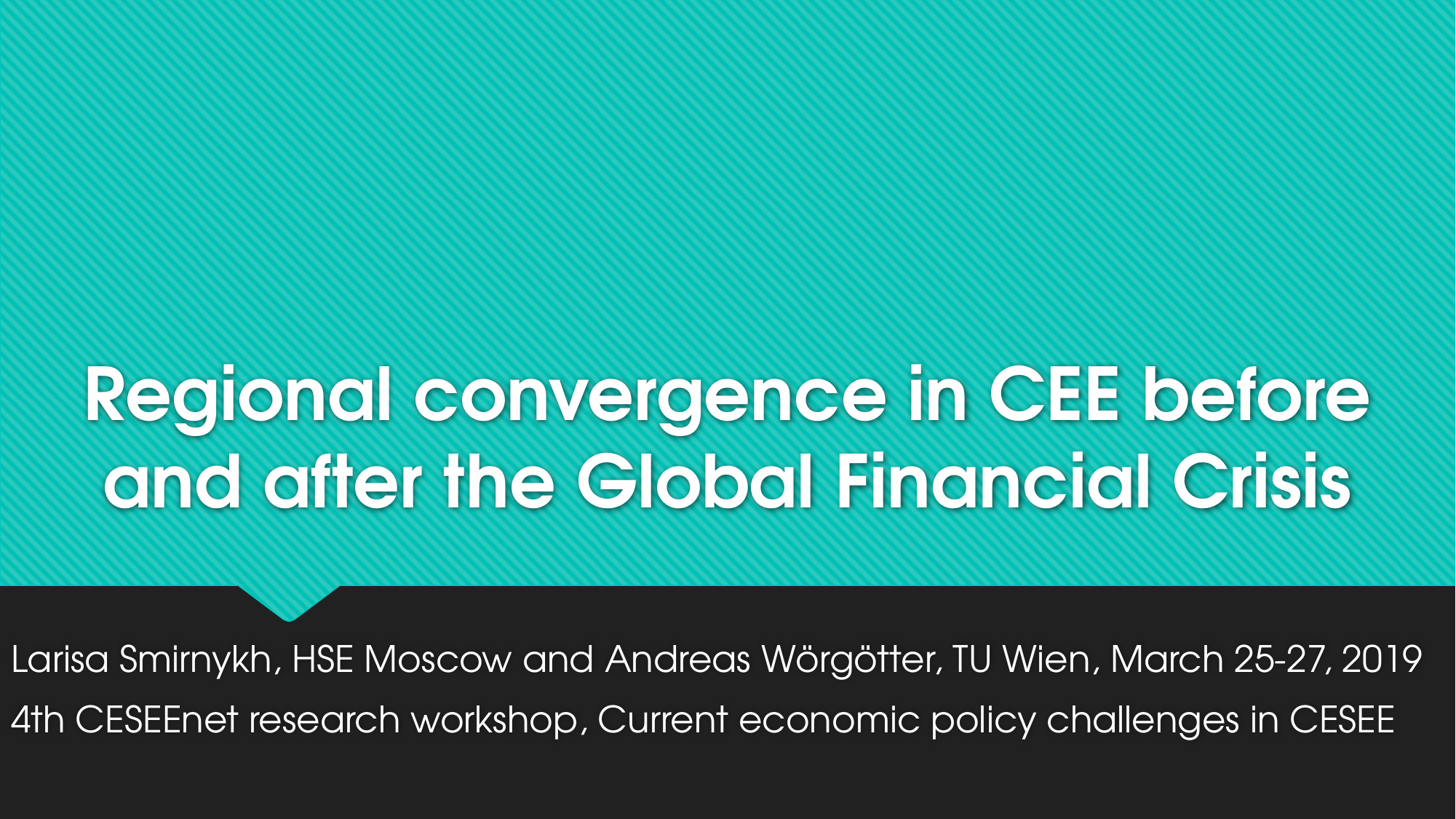

# Regional convergence in CEE before and after the Global Financial Crisis
Larisa Smirnykh, HSE Moscow and Andreas Wörgötter, TU Wien, March 25-27, 2019
4th CESEEnet research workshop, Current economic policy challenges in CESEE